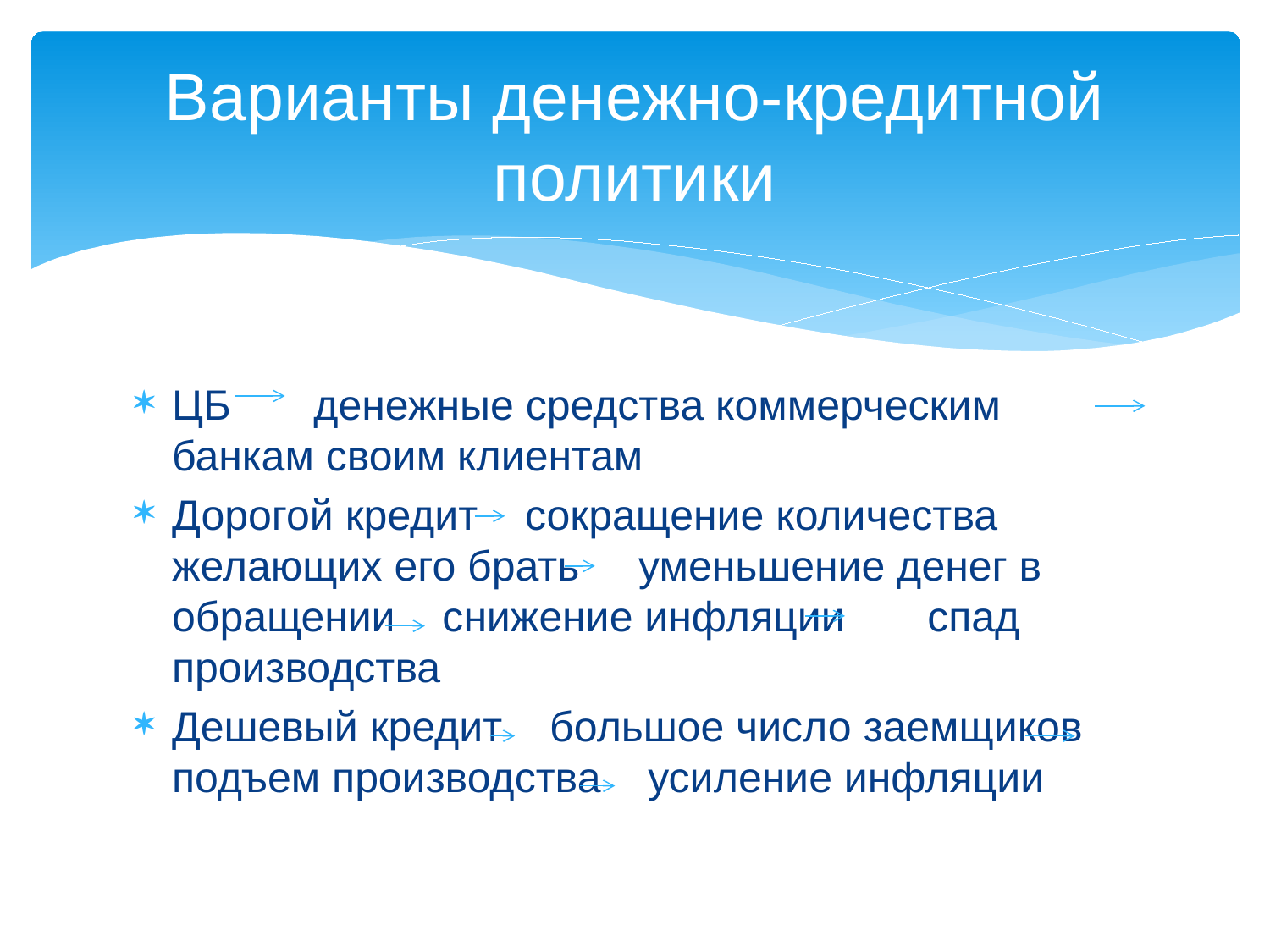

# Варианты денежно-кредитной политики
ЦБ       денежные средства коммерческим банкам своим клиентам
Дорогой кредит    сокращение количества желающих его брать     уменьшение денег в обращении    снижение инфляции       спад производства
Дешевый кредит    большое число заемщиков   подъем производства    усиление инфляции